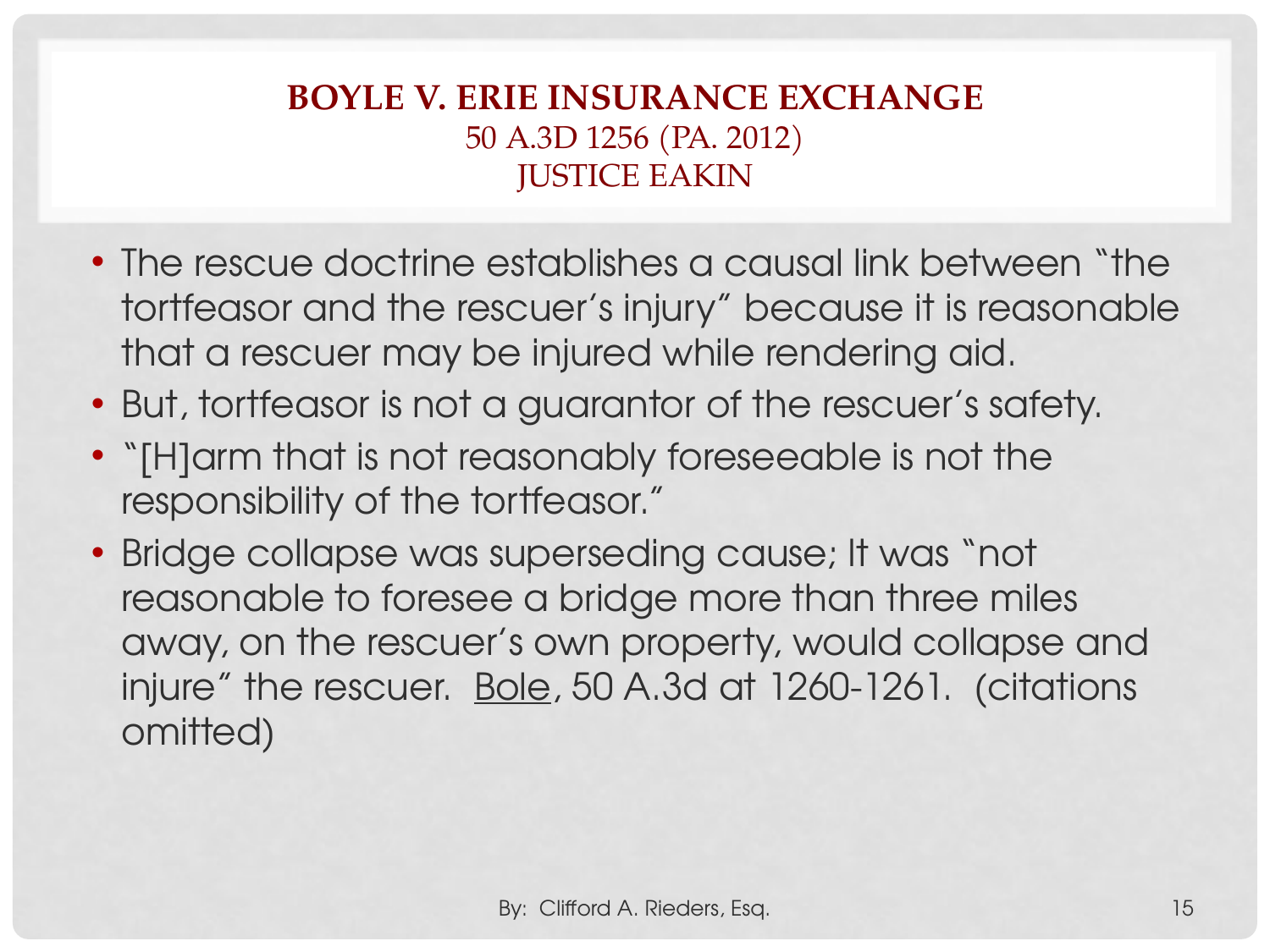

# Boyle v. erie insurance exchange 50 A.3d 1256 (Pa. 2012) Justice eakin
The rescue doctrine establishes a causal link between “the tortfeasor and the rescuer’s injury” because it is reasonable that a rescuer may be injured while rendering aid.
But, tortfeasor is not a guarantor of the rescuer’s safety.
“[H]arm that is not reasonably foreseeable is not the responsibility of the tortfeasor.”
Bridge collapse was superseding cause; It was “not reasonable to foresee a bridge more than three miles away, on the rescuer’s own property, would collapse and injure” the rescuer.  Bole, 50 A.3d at 1260-1261.  (citations omitted)

By:  Clifford A. Rieders, Esq.
15